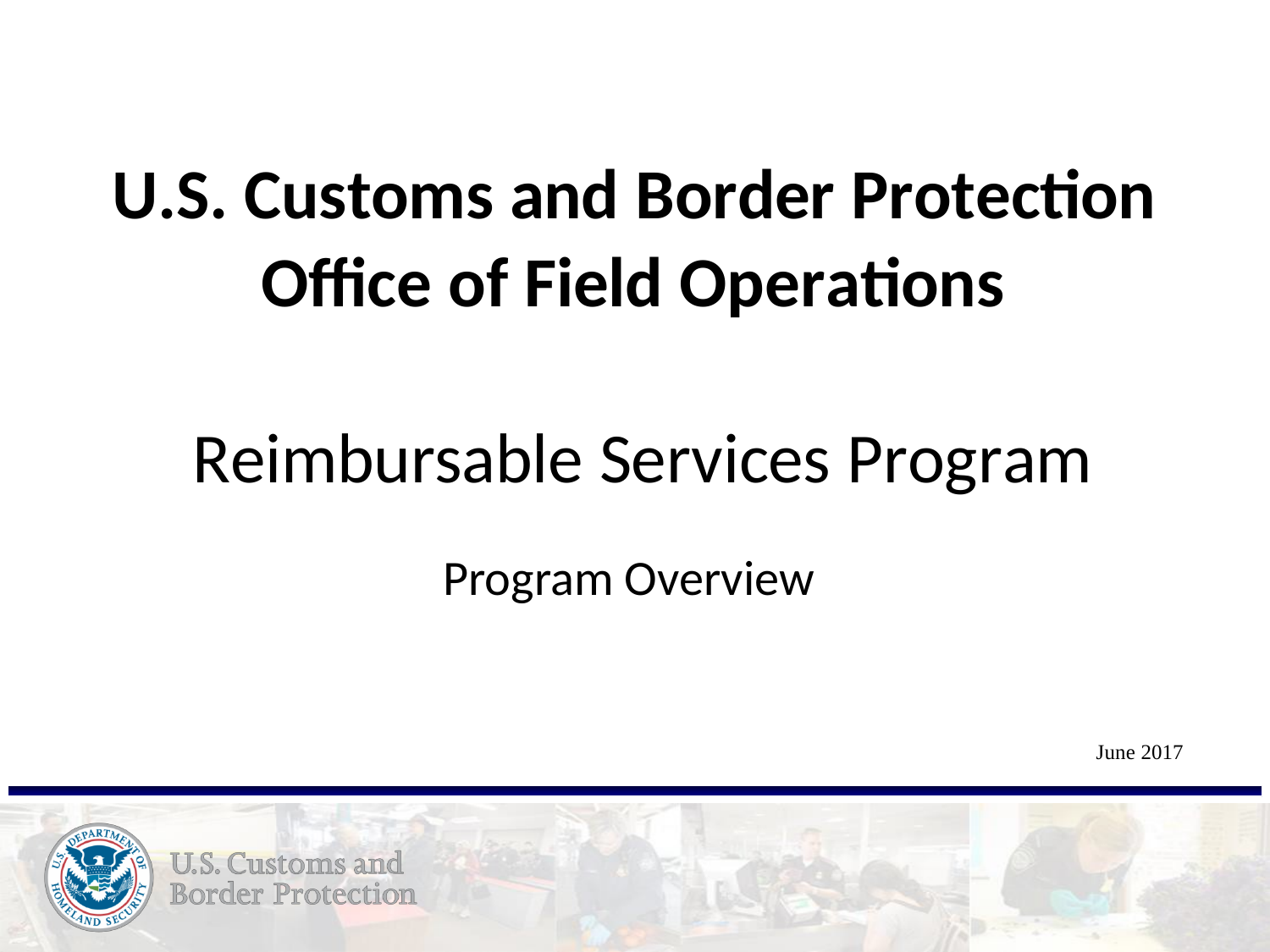

U.S. Customs and Border Protection Office of Field Operations
Reimbursable Services Program
Program Overview
June 2017

1